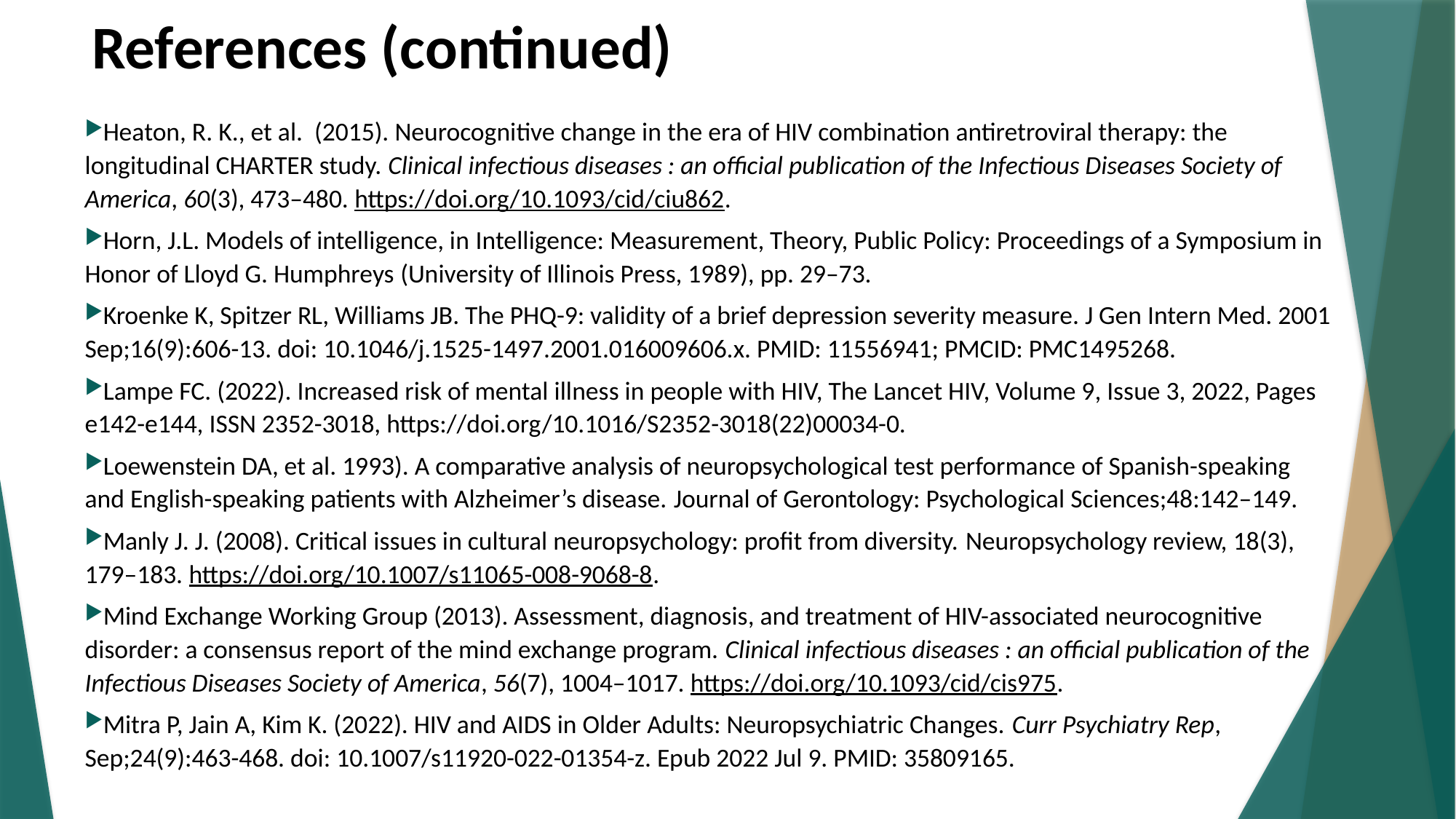

# References (continued)
Heaton, R. K., et al.  (2015). Neurocognitive change in the era of HIV combination antiretroviral therapy: the longitudinal CHARTER study. Clinical infectious diseases : an official publication of the Infectious Diseases Society of America, 60(3), 473–480. https://doi.org/10.1093/cid/ciu862.
Horn, J.L. Models of intelligence, in Intelligence: Measurement, Theory, Public Policy: Proceedings of a Symposium in Honor of Lloyd G. Humphreys (University of Illinois Press, 1989), pp. 29–73.
Kroenke K, Spitzer RL, Williams JB. The PHQ-9: validity of a brief depression severity measure. J Gen Intern Med. 2001 Sep;16(9):606-13. doi: 10.1046/j.1525-1497.2001.016009606.x. PMID: 11556941; PMCID: PMC1495268.
Lampe FC. (2022). Increased risk of mental illness in people with HIV, The Lancet HIV, Volume 9, Issue 3, 2022, Pages e142-e144, ISSN 2352-3018, https://doi.org/10.1016/S2352-3018(22)00034-0.
Loewenstein DA, et al. 1993). A comparative analysis of neuropsychological test performance of Spanish-speaking and English-speaking patients with Alzheimer’s disease. Journal of Gerontology: Psychological Sciences;48:142–149.
Manly J. J. (2008). Critical issues in cultural neuropsychology: profit from diversity. Neuropsychology review, 18(3), 179–183. https://doi.org/10.1007/s11065-008-9068-8.
Mind Exchange Working Group (2013). Assessment, diagnosis, and treatment of HIV-associated neurocognitive disorder: a consensus report of the mind exchange program. Clinical infectious diseases : an official publication of the Infectious Diseases Society of America, 56(7), 1004–1017. https://doi.org/10.1093/cid/cis975.
Mitra P, Jain A, Kim K. (2022). HIV and AIDS in Older Adults: Neuropsychiatric Changes. Curr Psychiatry Rep, Sep;24(9):463-468. doi: 10.1007/s11920-022-01354-z. Epub 2022 Jul 9. PMID: 35809165.